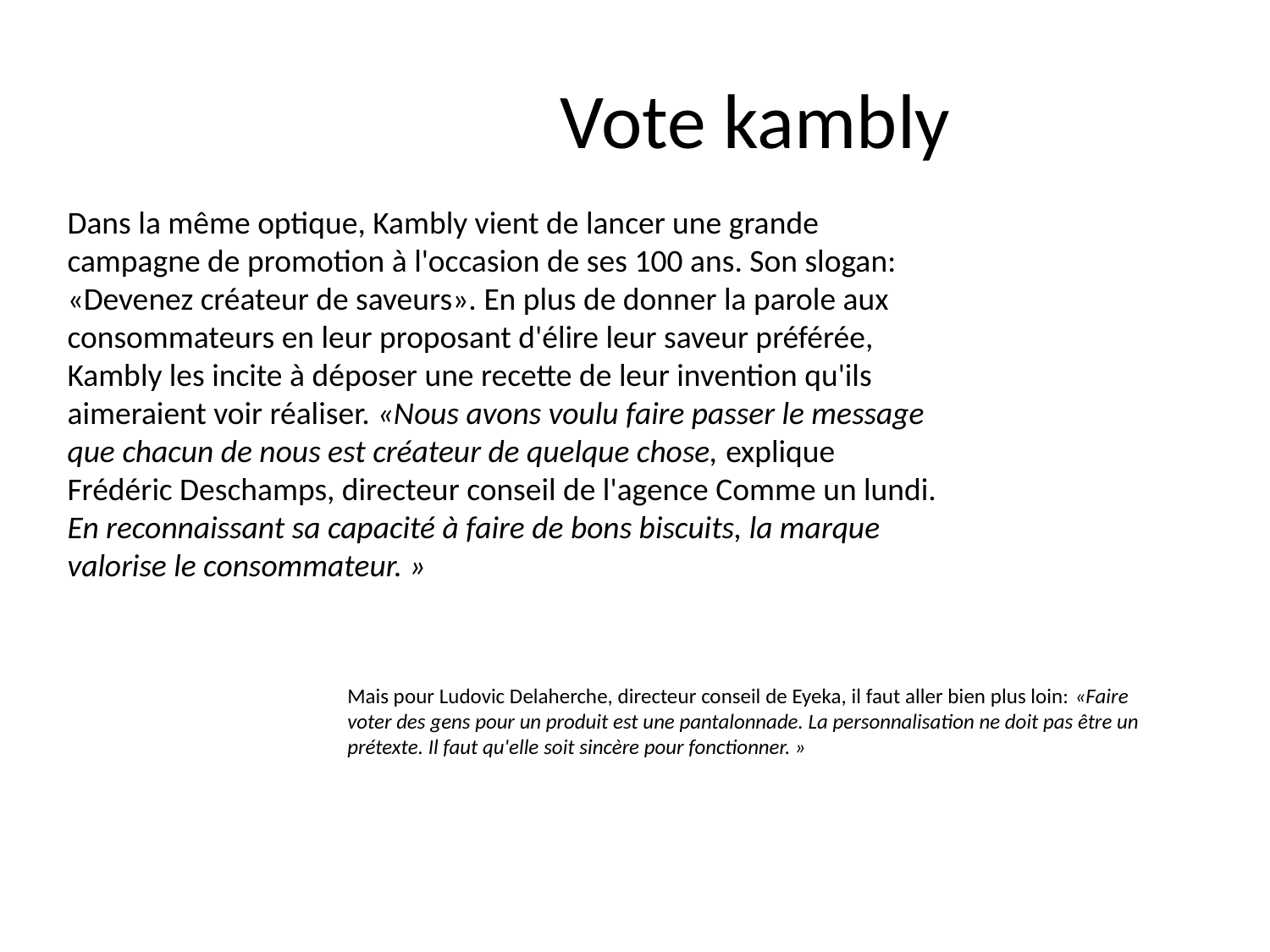

Vote kambly
Dans la même optique, Kambly vient de lancer une grande campagne de promotion à l'occasion de ses 100 ans. Son slogan: «Devenez créateur de saveurs». En plus de donner la parole aux consommateurs en leur proposant d'élire leur saveur préférée, Kambly les incite à déposer une recette de leur invention qu'ils aimeraient voir réaliser. «Nous avons voulu faire passer le message que chacun de nous est créateur de quelque chose, explique Frédéric Deschamps, directeur conseil de l'agence Comme un lundi. En reconnaissant sa capacité à faire de bons biscuits, la marque valorise le consommateur. »
Mais pour Ludovic Delaherche, directeur conseil de Eyeka, il faut aller bien plus loin: «Faire voter des gens pour un produit est une pantalonnade. La personnalisation ne doit pas être un prétexte. Il faut qu'elle soit sincère pour fonctionner. »